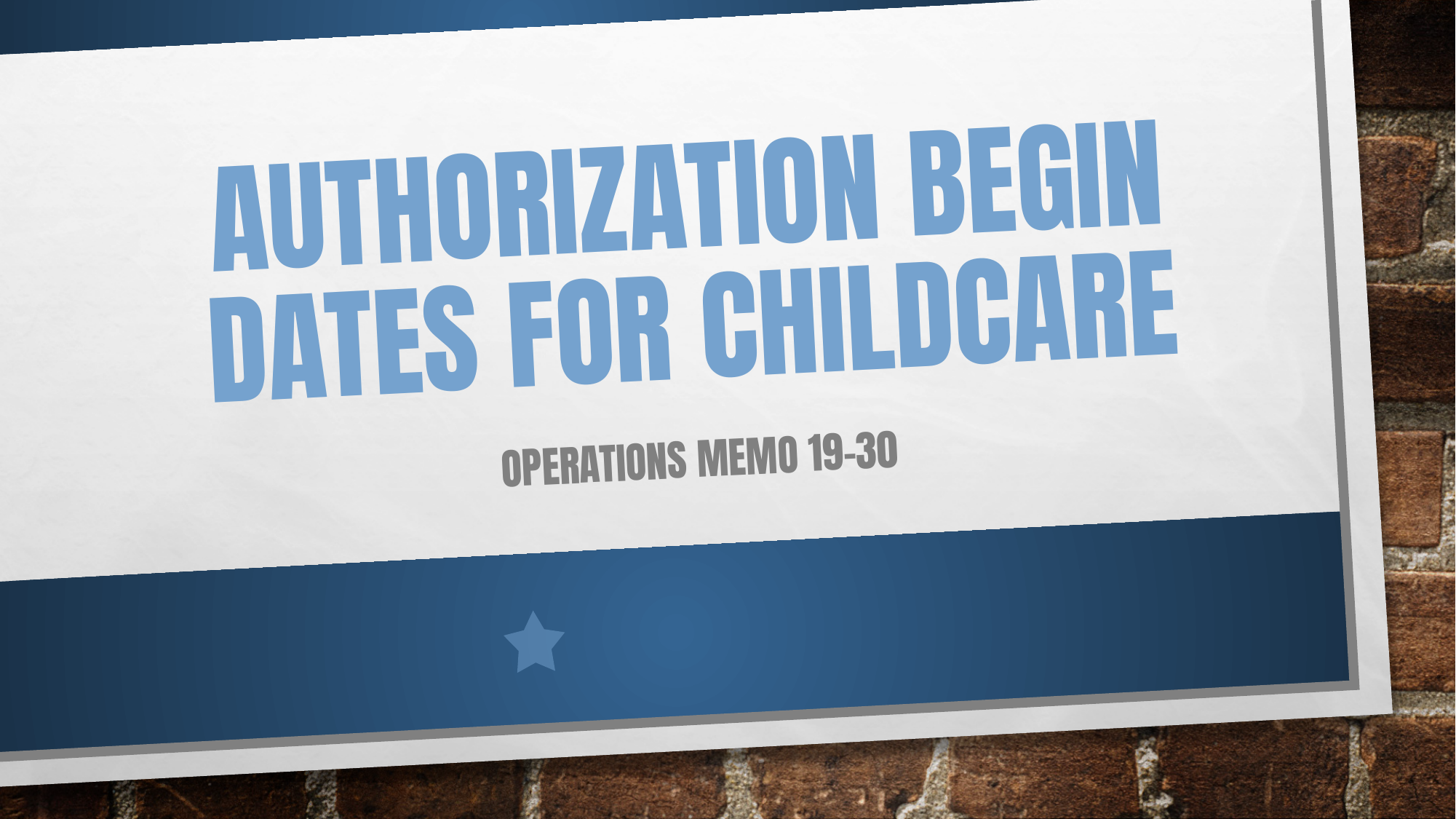

# Authorization begin dates for Childcare
Operations memo 19-30